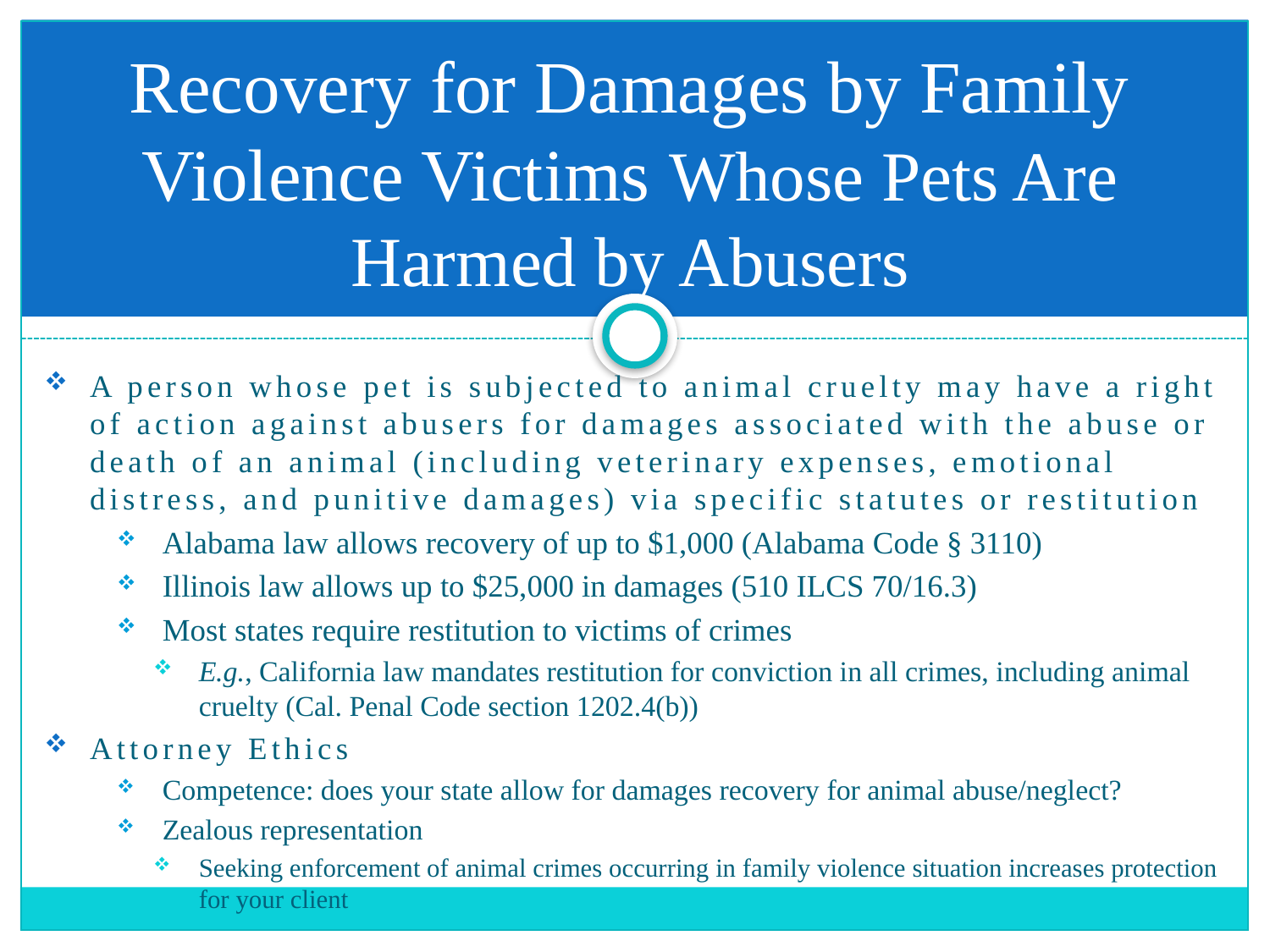

# Recovery for Damages by Family Violence Victims Whose Pets Are Harmed by Abusers
A person whose pet is subjected to animal cruelty may have a right of action against abusers for damages associated with the abuse or death of an animal (including veterinary expenses, emotional distress, and punitive damages) via specific statutes or restitution
Alabama law allows recovery of up to $1,000 (Alabama Code § 3110)
Illinois law allows up to $25,000 in damages (510 ILCS 70/16.3)
Most states require restitution to victims of crimes
E.g., California law mandates restitution for conviction in all crimes, including animal cruelty (Cal. Penal Code section 1202.4(b))
Attorney Ethics
Competence: does your state allow for damages recovery for animal abuse/neglect?
Zealous representation
Seeking enforcement of animal crimes occurring in family violence situation increases protection for your client